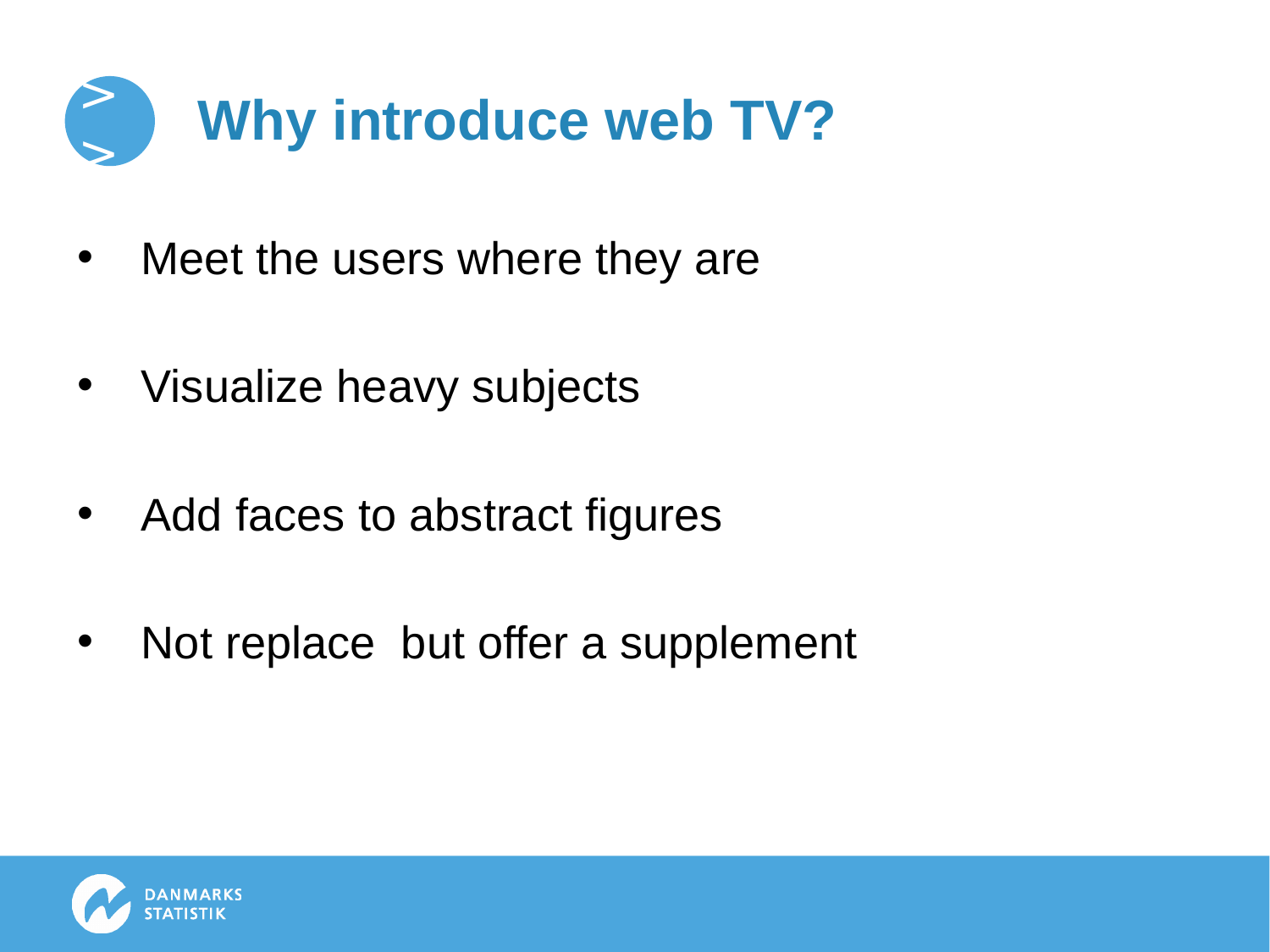

# Why introduce web TV?
Meet the users where they are

Visualize heavy subjects

Add faces to abstract figures

Not replace  but offer a supplement